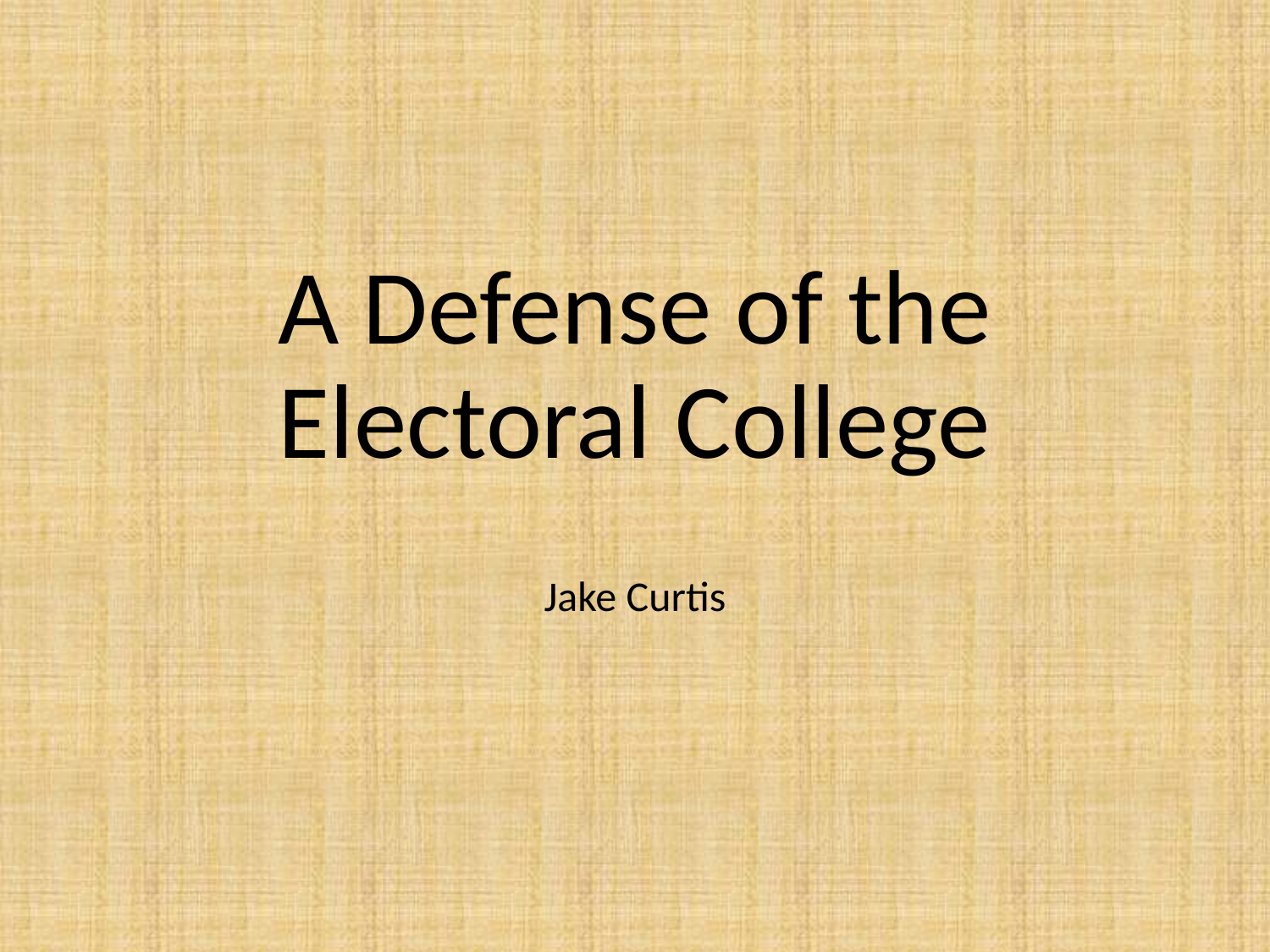

# A Defense of the Electoral College

Jake Curtis